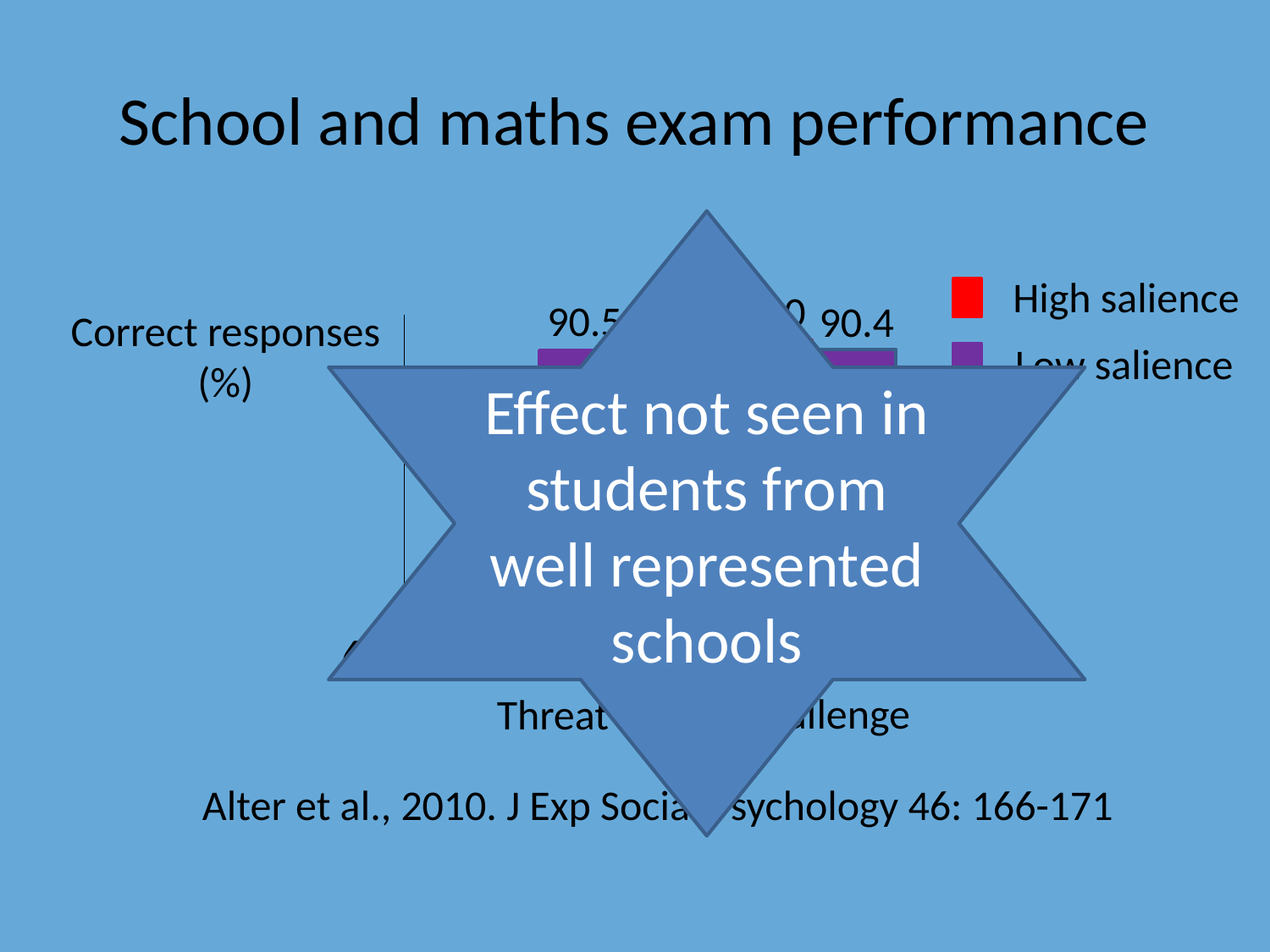

# School and maths exam performance
Effect not seen in students from well represented schools
High salience
91.0

90.5
90.4

### Chart

| Category |
|---|
Correct responses
(%)
Low salience

72.2

60
Challenge
Threat
Alter et al., 2010. J Exp Social Psychology 46: 166-171